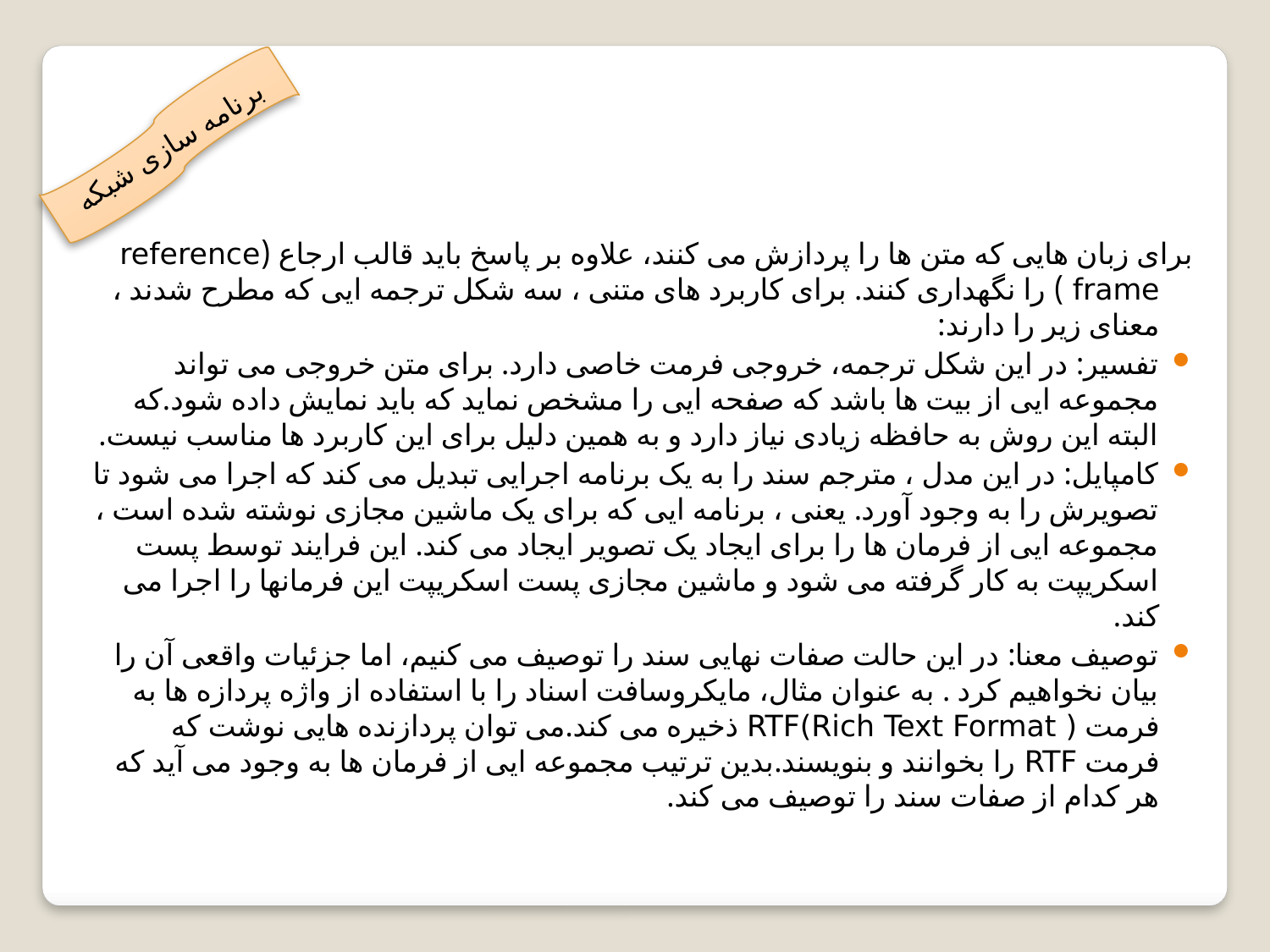

برنامه سازی شبکه
برای زبان هایی که متن ها را پردازش می کنند، علاوه بر پاسخ باید قالب ارجاع (reference frame ) را نگهداری کنند. برای کاربرد های متنی ، سه شکل ترجمه ایی که مطرح شدند ، معنای زیر را دارند:
تفسیر: در این شکل ترجمه، خروجی فرمت خاصی دارد. برای متن خروجی می تواند مجموعه ایی از بیت ها باشد که صفحه ایی را مشخص نماید که باید نمایش داده شود.که البته این روش به حافظه زیادی نیاز دارد و به همین دلیل برای این کاربرد ها مناسب نیست.
کامپایل: در این مدل ، مترجم سند را به یک برنامه اجرایی تبدیل می کند که اجرا می شود تا تصویرش را به وجود آورد. یعنی ، برنامه ایی که برای یک ماشین مجازی نوشته شده است ، مجموعه ایی از فرمان ها را برای ایجاد یک تصویر ایجاد می کند. این فرایند توسط پست اسکریپت به کار گرفته می شود و ماشین مجازی پست اسکریپت این فرمانها را اجرا می کند.
توصیف معنا: در این حالت صفات نهایی سند را توصیف می کنیم، اما جزئیات واقعی آن را بیان نخواهیم کرد . به عنوان مثال، مایکروسافت اسناد را با استفاده از واژه پردازه ها به فرمت RTF(Rich Text Format ) ذخیره می کند.می توان پردازنده هایی نوشت که فرمت RTF را بخوانند و بنویسند.بدین ترتیب مجموعه ایی از فرمان ها به وجود می آید که هر کدام از صفات سند را توصیف می کند.